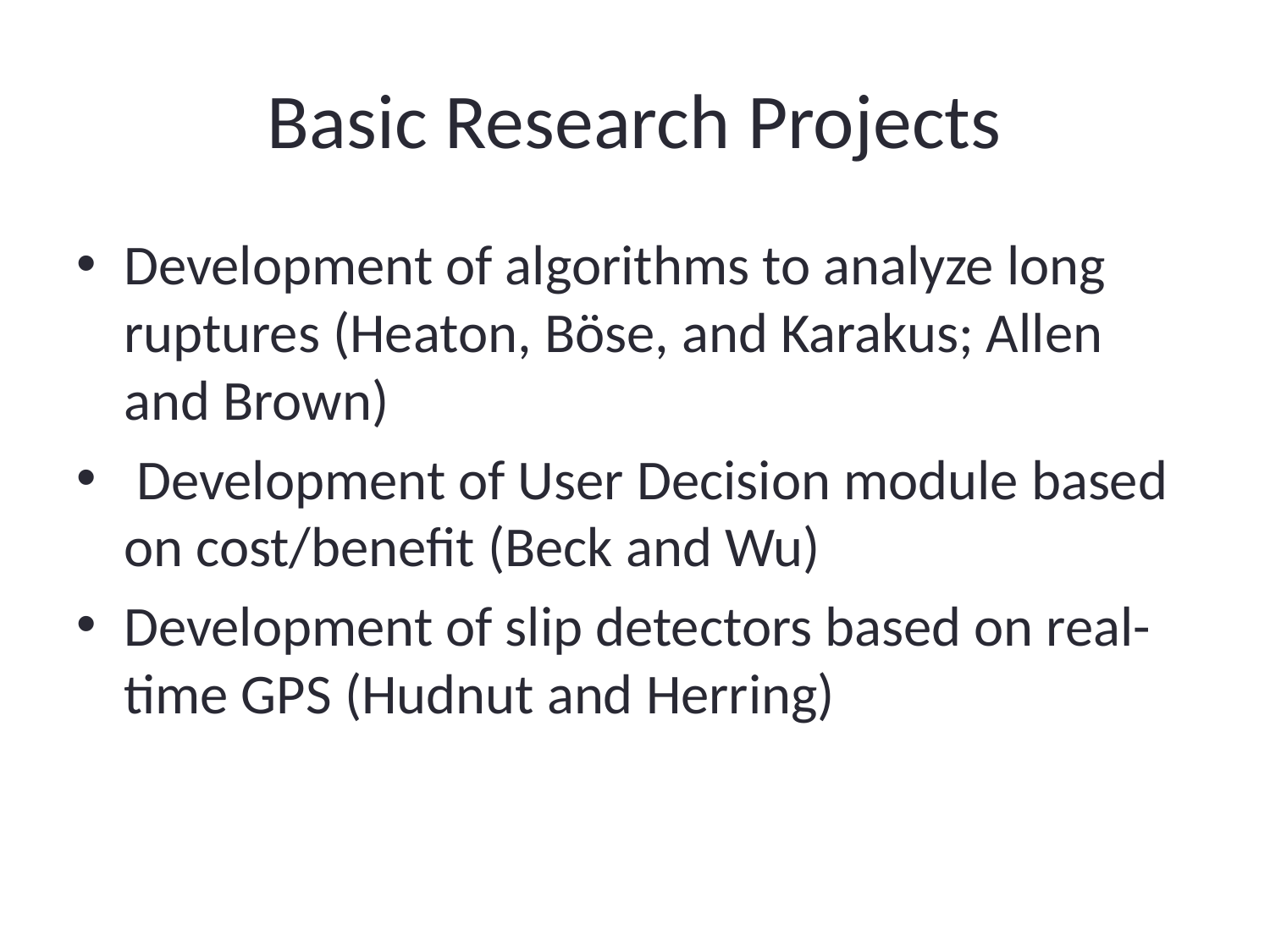

# Basic Research Projects
Development of algorithms to analyze long ruptures (Heaton, Böse, and Karakus; Allen and Brown)
 Development of User Decision module based on cost/benefit (Beck and Wu)
Development of slip detectors based on real-time GPS (Hudnut and Herring)